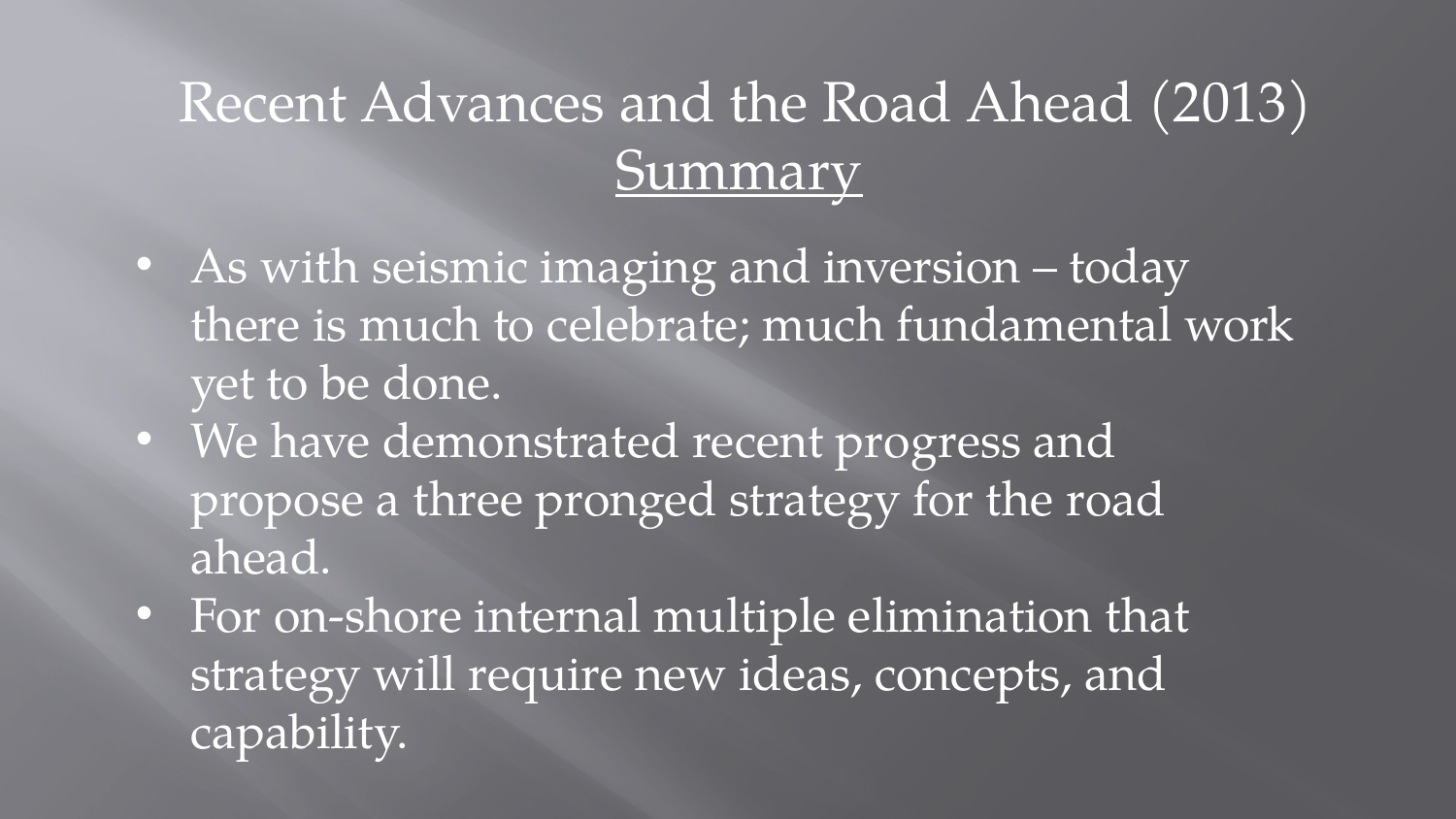

Recent Advances and the Road Ahead (2013)
Summary
As with seismic imaging and inversion – today there is much to celebrate; much fundamental work yet to be done.
We have demonstrated recent progress and propose a three pronged strategy for the road ahead.
For on-shore internal multiple elimination that strategy will require new ideas, concepts, and capability.